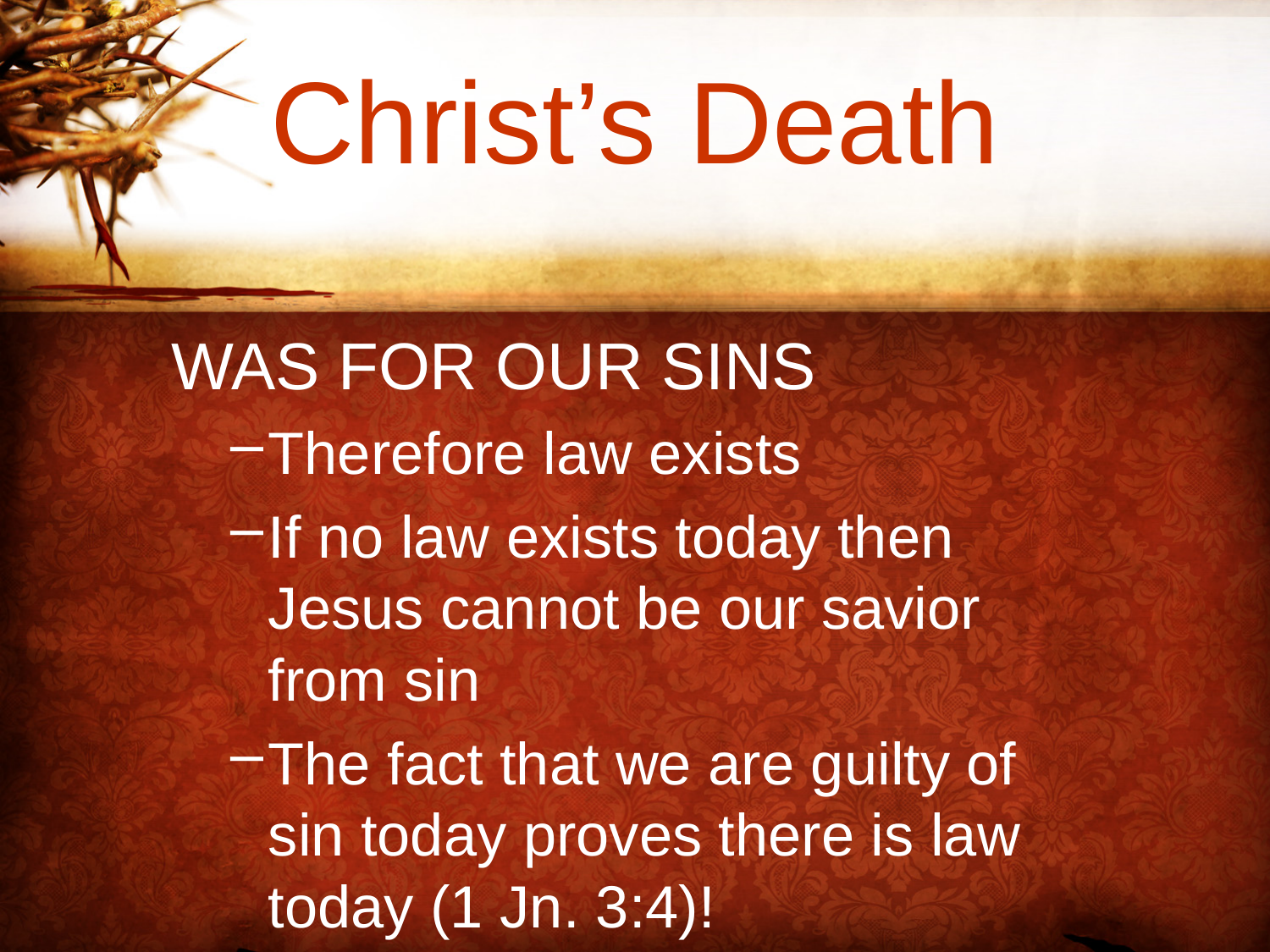

# Christ’s Death
WAS FOR OUR SINS
Therefore law exists
If no law exists today then Jesus cannot be our savior from sin
The fact that we are guilty of sin today proves there is law today (1 Jn. 3:4)!